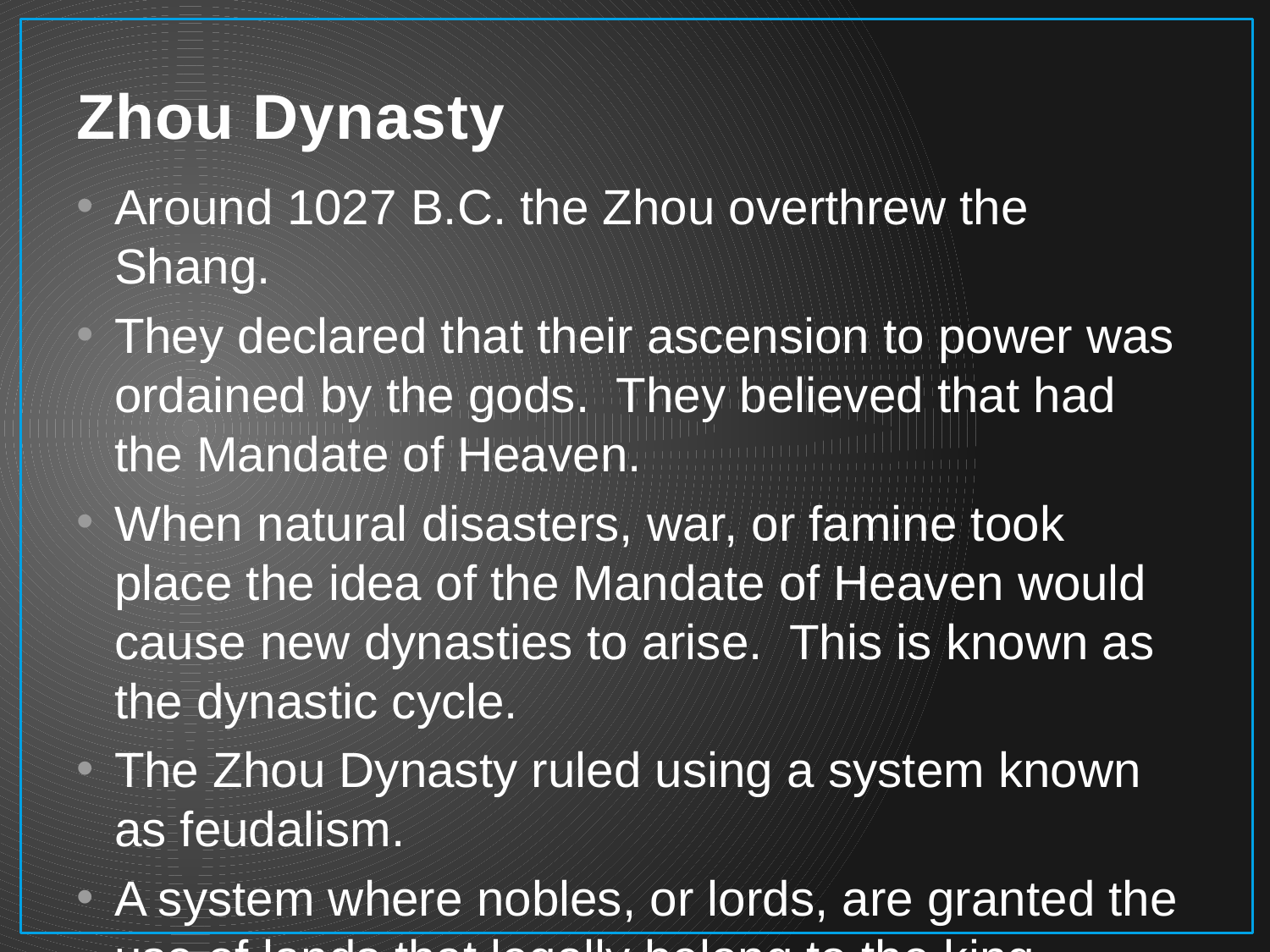

# Zhou Dynasty
Around 1027 B.C. the Zhou overthrew the Shang.
They declared that their ascension to power was ordained by the gods.  They believed that had the Mandate of Heaven.
When natural disasters, war, or famine took place the idea of the Mandate of Heaven would cause new dynasties to arise.  This is known as the dynastic cycle.
The Zhou Dynasty ruled using a system known as feudalism.
A system where nobles, or lords, are granted the use of lands that legally belong to the king.